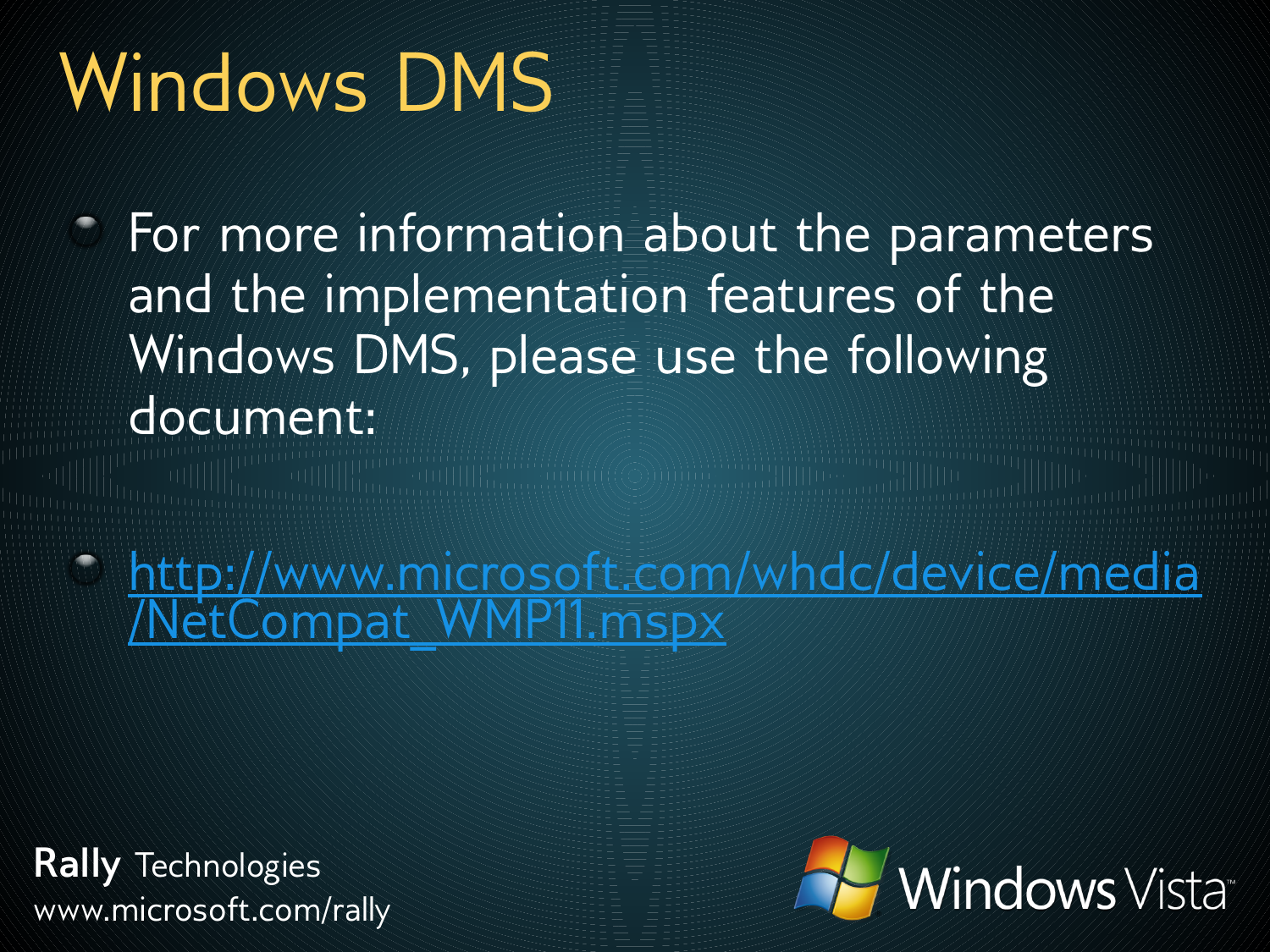

# Windows DMS
For more information about the parameters and the implementation features of the Windows DMS, please use the following document:

http://www.microsoft.com/whdc/device/media/NetCompat_WMP11.mspx